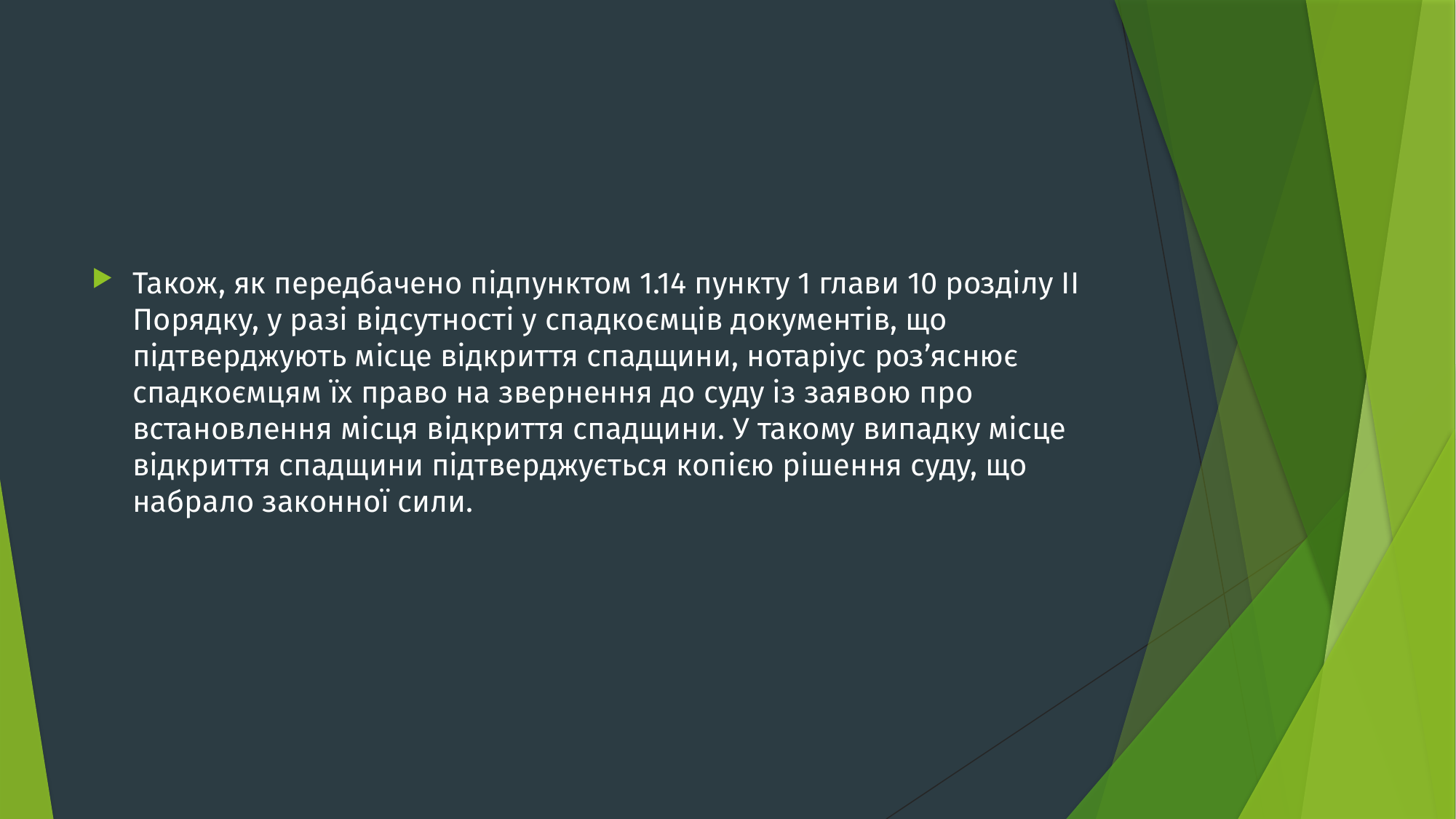

#
Також, як передбачено підпунктом 1.14 пункту 1 глави 10 розділу ІІ Порядку, у разі відсутності у спадкоємців документів, що підтверджують місце відкриття спадщини, нотаріус роз’яснює спадкоємцям їх право на звернення до суду із заявою про встановлення місця відкриття спадщини. У такому випадку місце відкриття спадщини підтверджується копією рішення суду, що набрало законної сили.